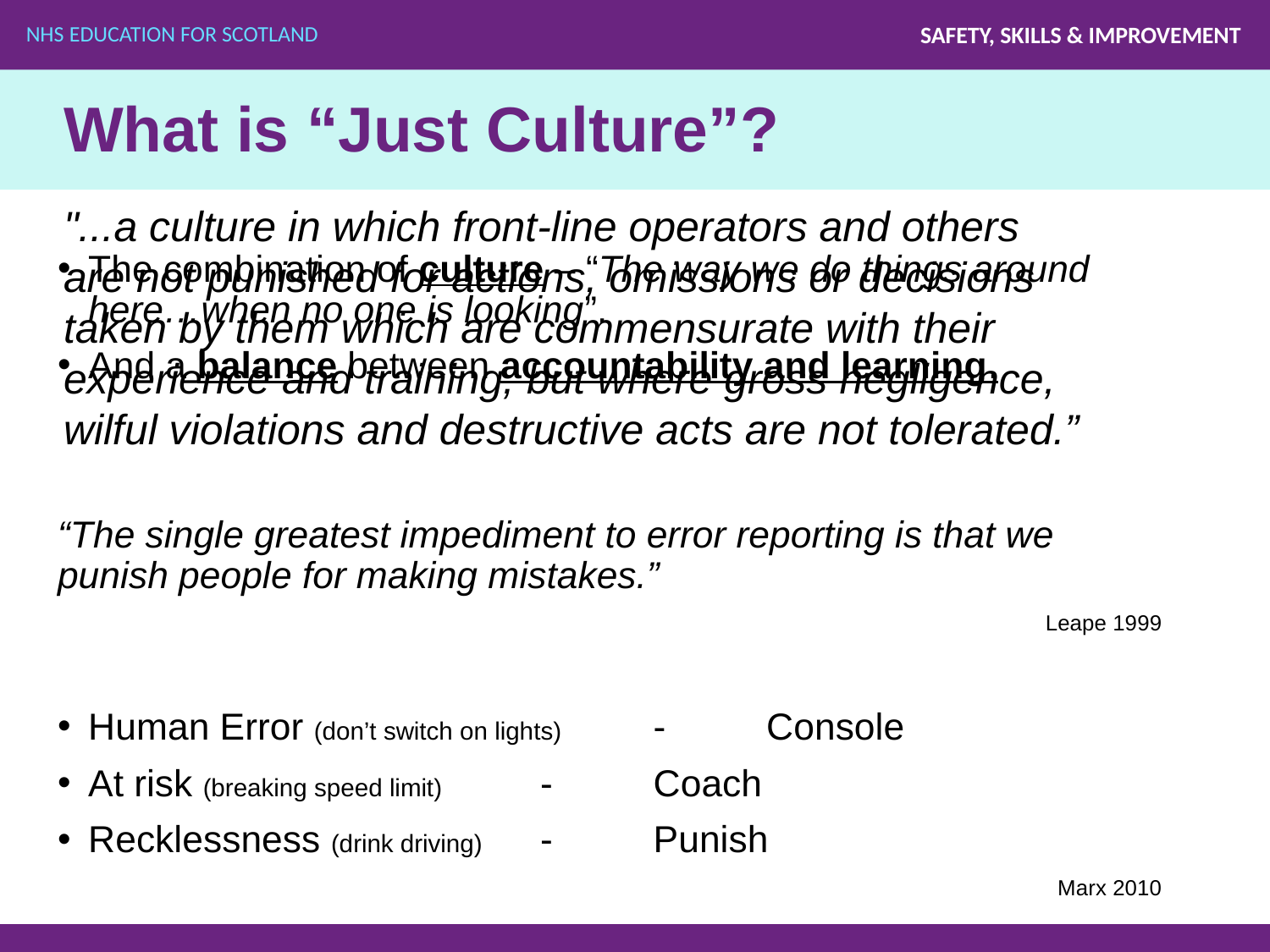

# What is “Just Culture”?
"...a culture in which front-line operators and others are not punished for actions, omissions or decisions taken by them which are commensurate with their experience and training, but where gross negligence, wilful violations and destructive acts are not tolerated.”
The combination of culture – “The way we do things around here…when no one is looking”.
And a balance between accountability and learning.

“The single greatest impediment to error reporting is that we punish people for making mistakes.”
Leape 1999

Human Error (don’t switch on lights)		-	Console
At risk (breaking speed limit)		- 	Coach
Recklessness (drink driving)		-	Punish
Marx 2010